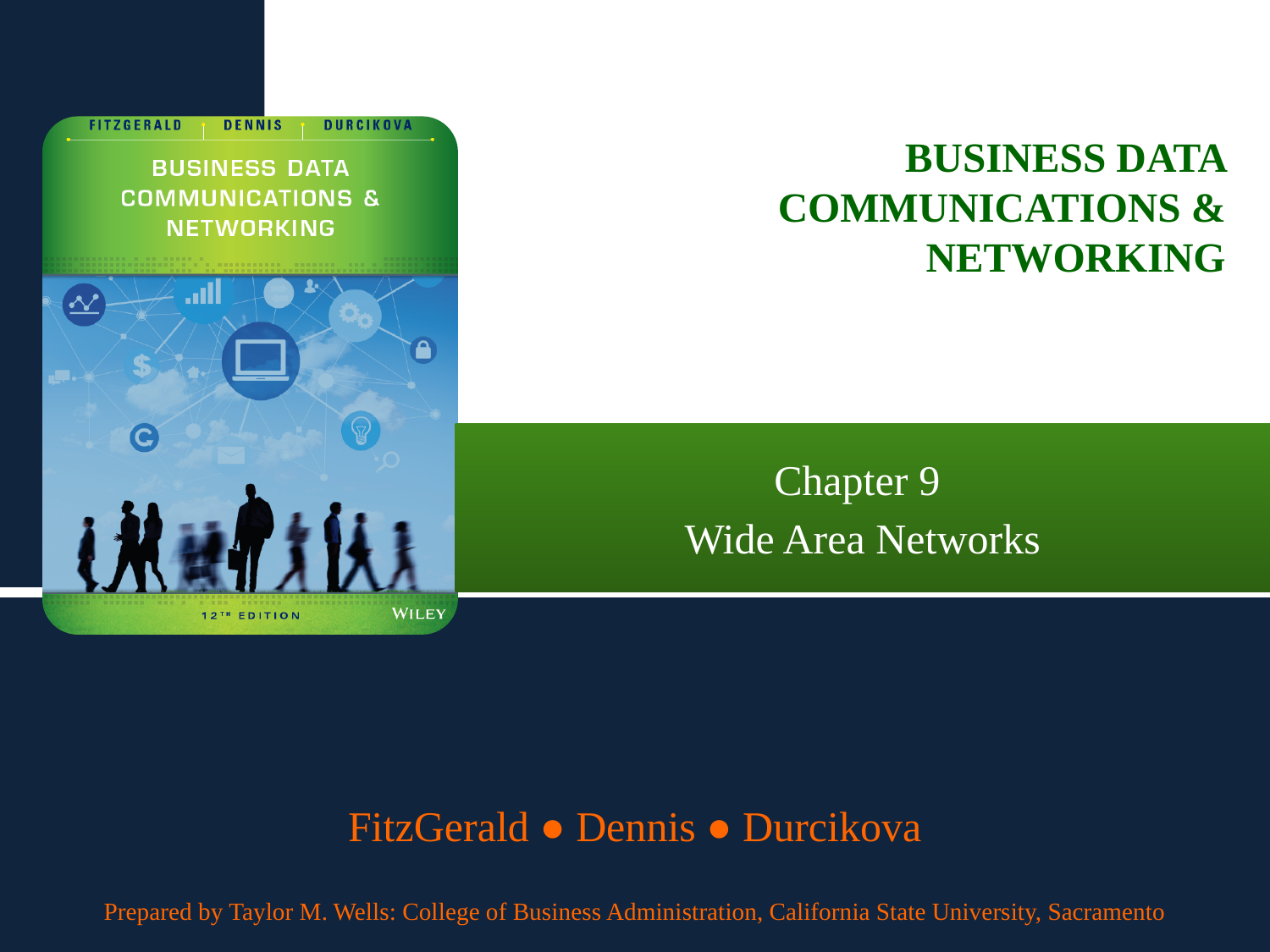

# Business Data Communications & Networking
Chapter 9
Wide Area Networks